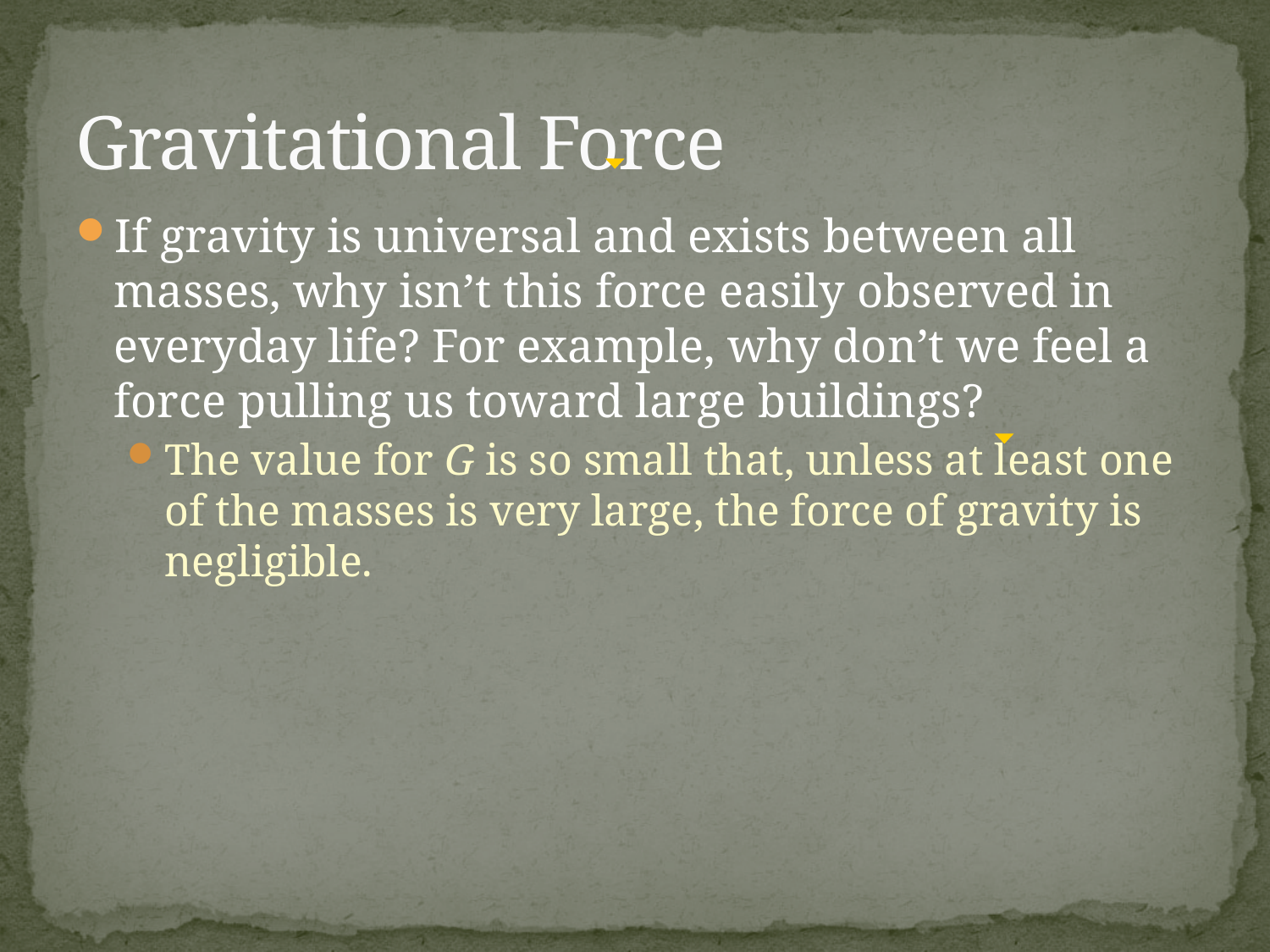

# Gravitational Force

If gravity is universal and exists between all masses, why isn’t this force easily observed in everyday life? For example, why don’t we feel a force pulling us toward large buildings?
The value for G is so small that, unless at least one of the masses is very large, the force of gravity is negligible.